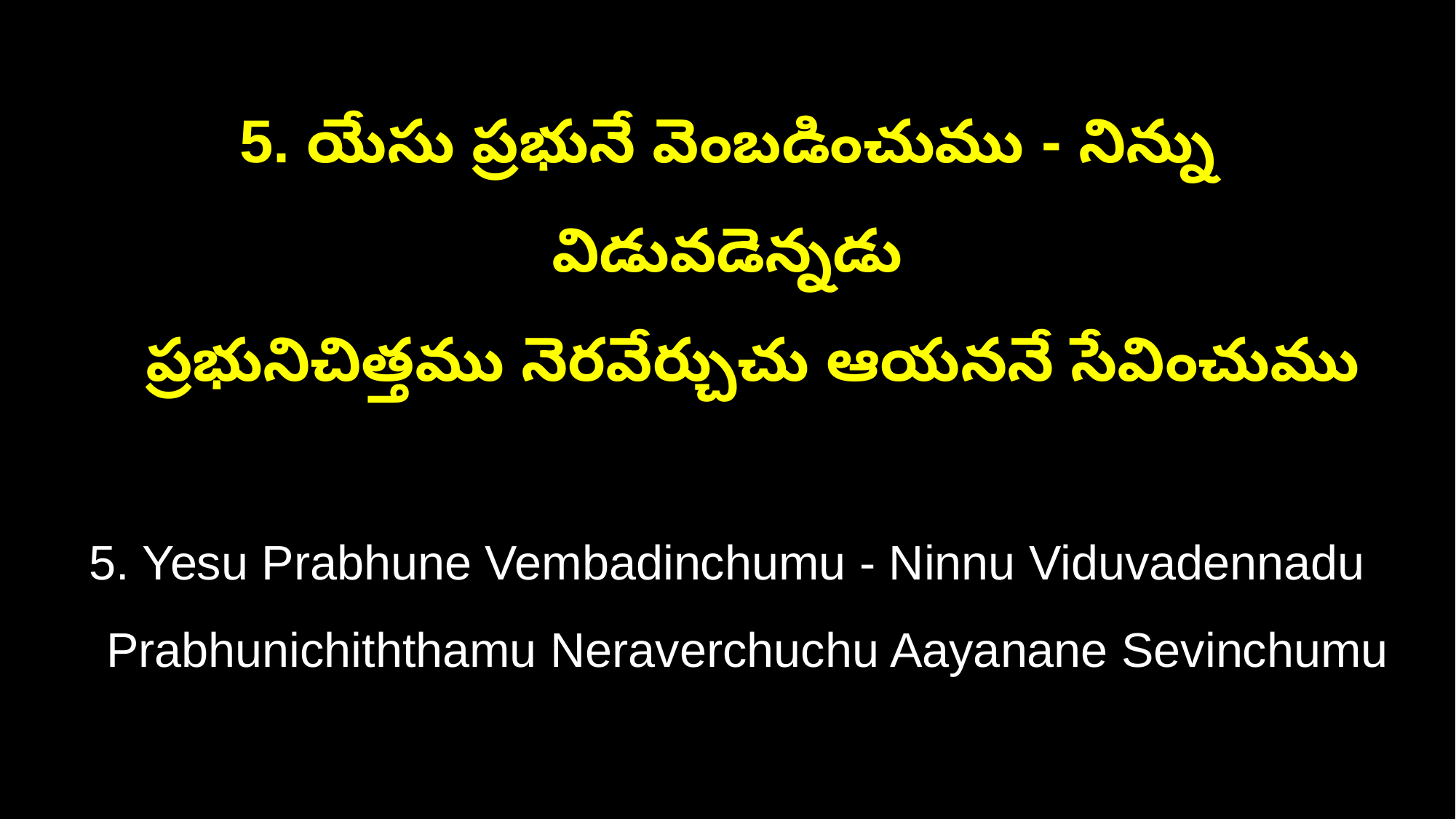

5. యేసు ప్రభునే వెంబడించుము - నిన్ను విడువడెన్నడు
   ప్రభునిచిత్తము నెరవేర్చుచు ఆయననే సేవించుము
5. Yesu Prabhune Vembadinchumu - Ninnu Viduvadennadu
   Prabhunichiththamu Neraverchuchu Aayanane Sevinchumu